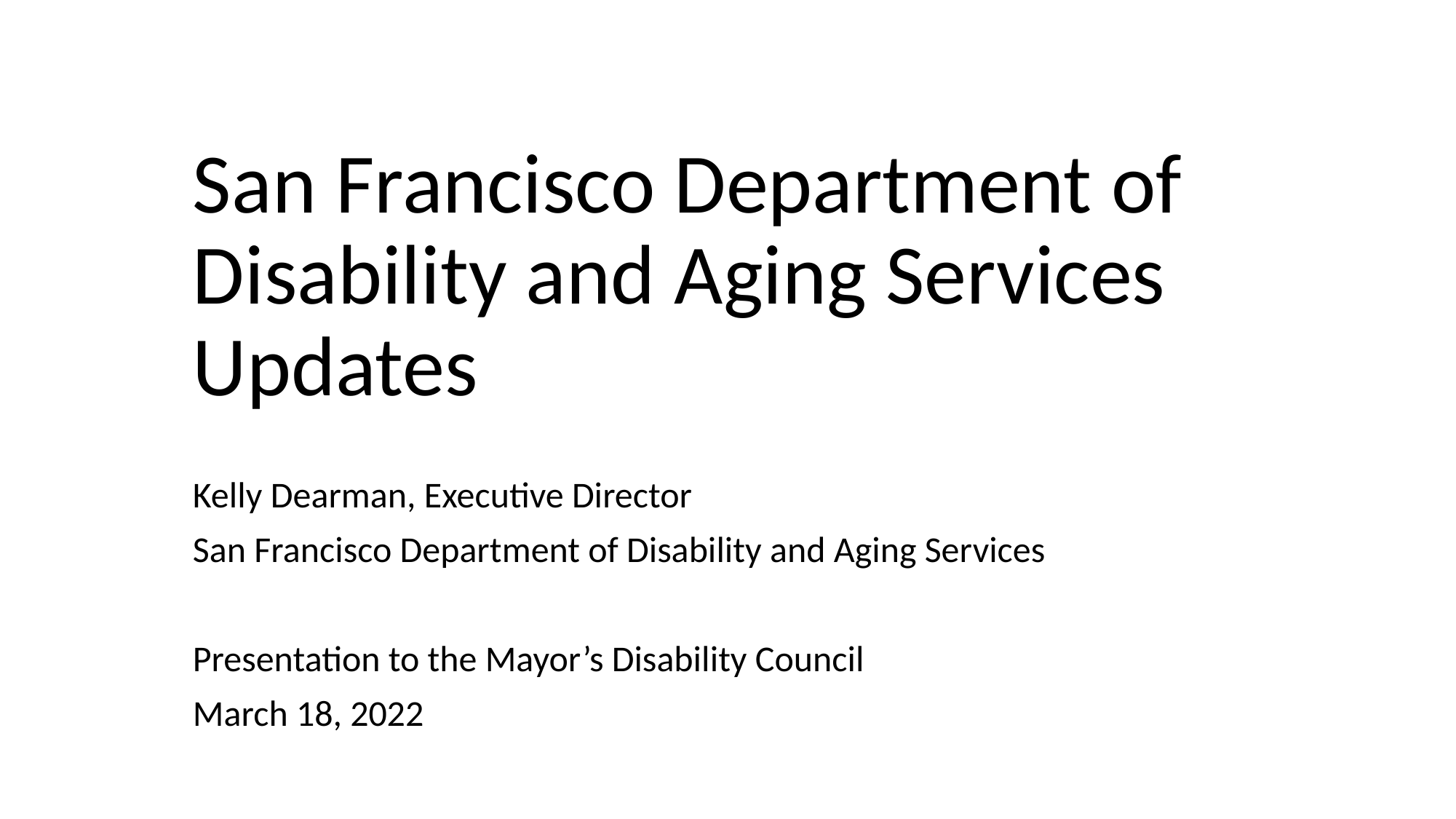

# San Francisco Department of Disability and Aging Services Updates
Kelly Dearman, Executive Director
San Francisco Department of Disability and Aging Services

Presentation to the Mayor’s Disability Council
March 18, 2022